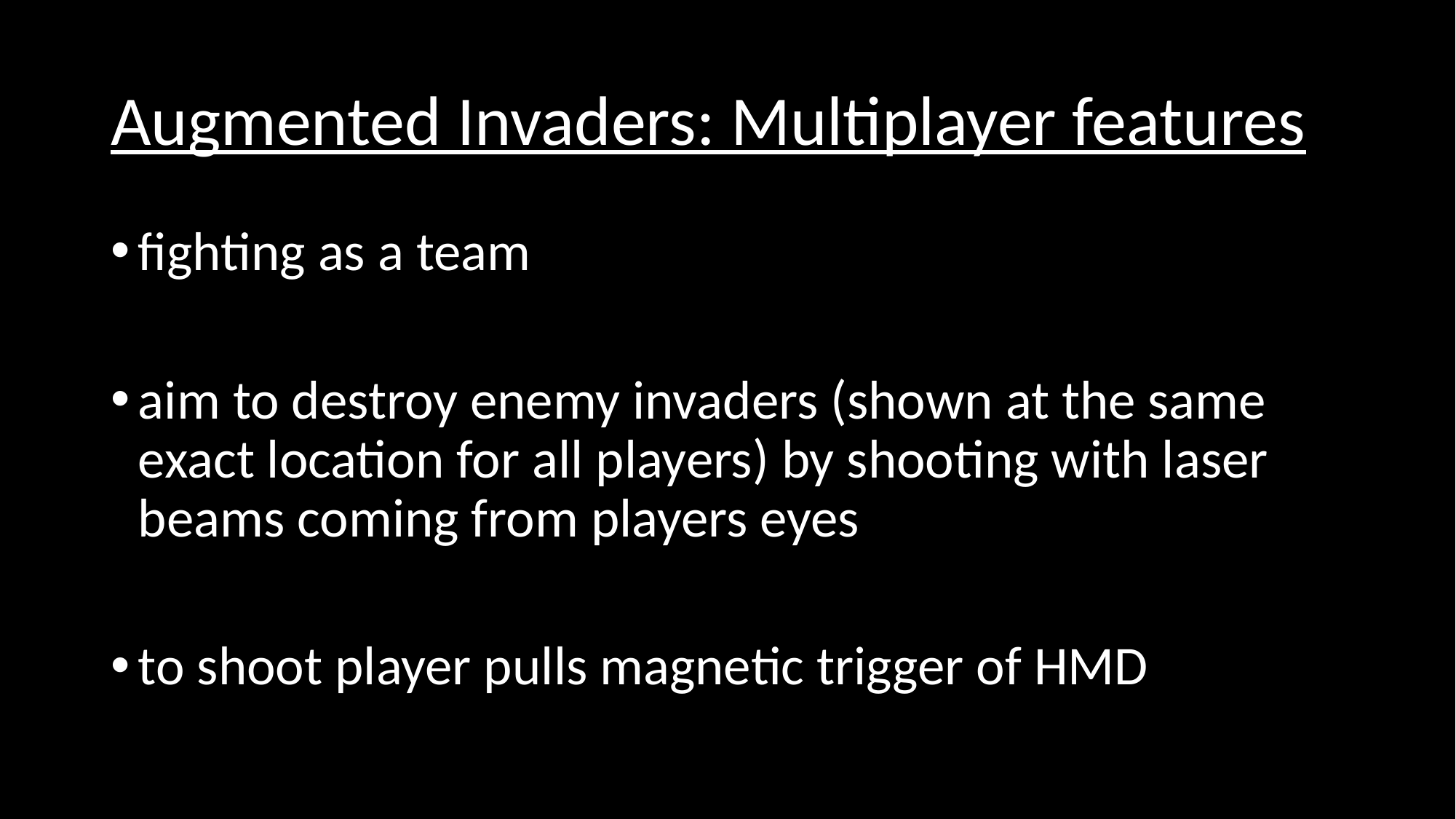

# Augmented Invaders: Multiplayer features
fighting as a team

aim to destroy enemy invaders (shown at the same exact location for all players) by shooting with laser beams coming from players eyes

to shoot player pulls magnetic trigger of HMD